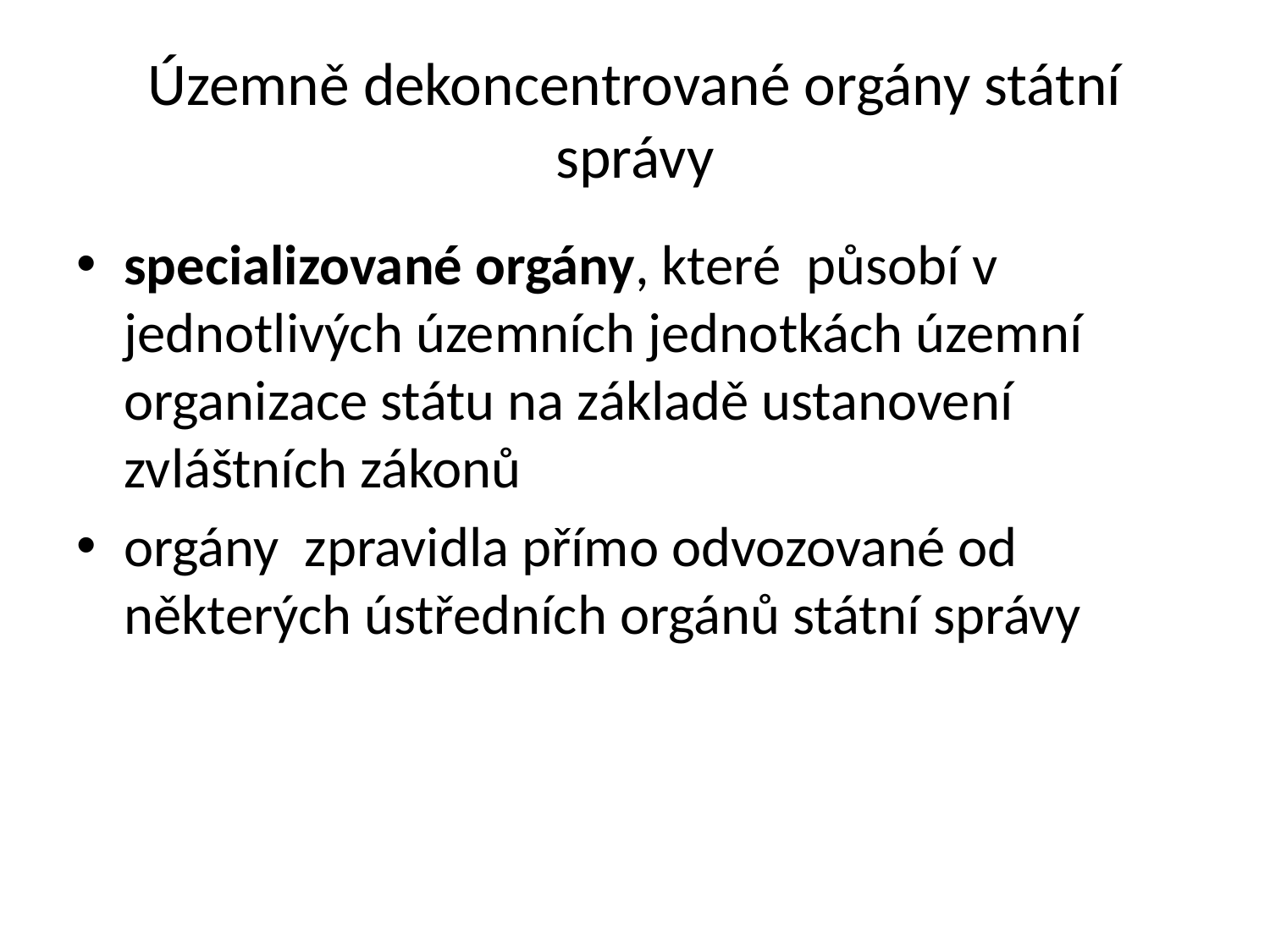

# Územně dekoncentrované orgány státní správy
specializované orgány, které  působí v jednotlivých územních jednotkách územní organizace státu na základě ustanovení zvláštních zákonů
orgány  zpravidla přímo odvozované od některých ústředních orgánů státní správy